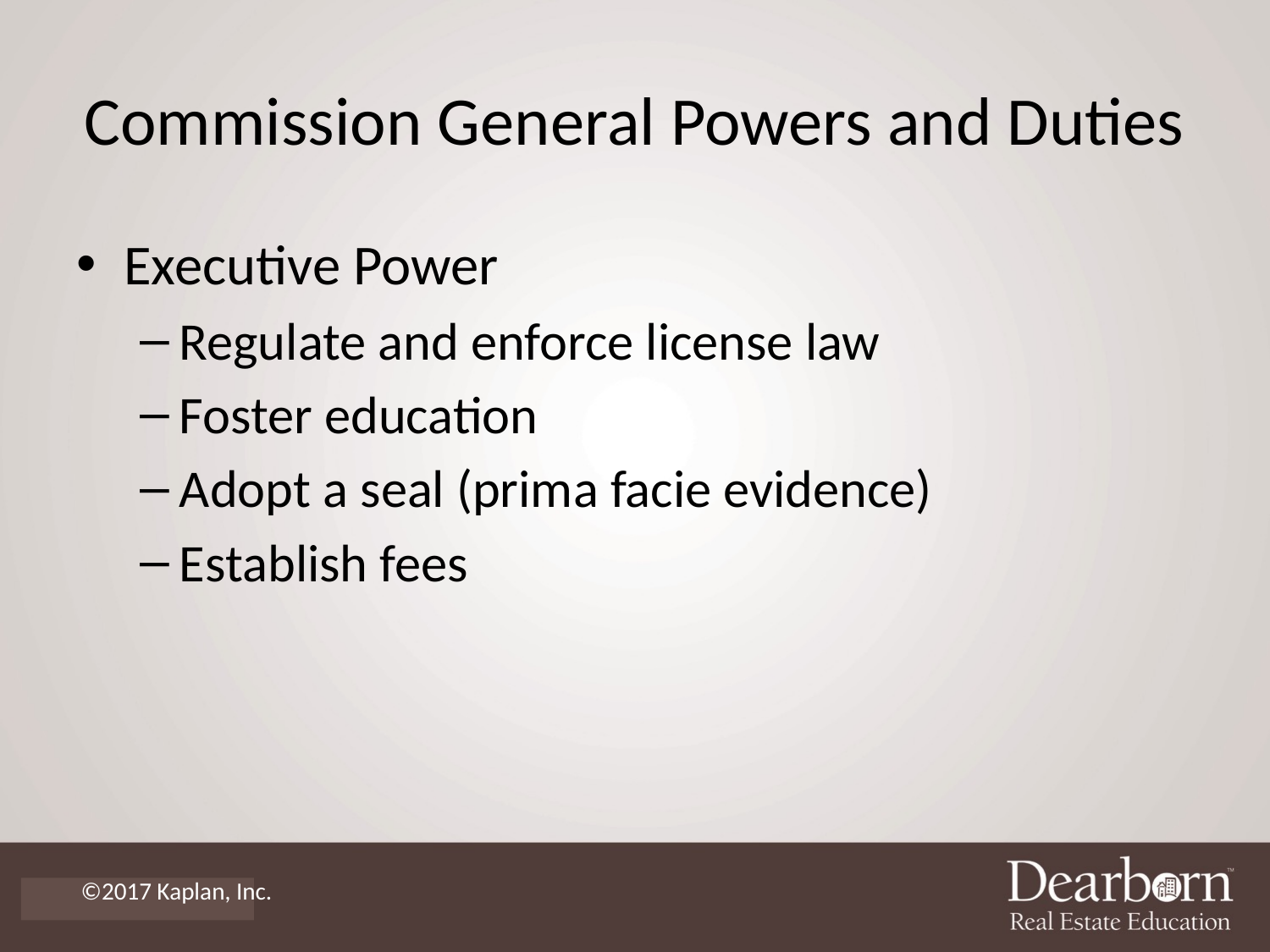

# Commission General Powers and Duties
Executive Power
Regulate and enforce license law
Foster education
Adopt a seal (prima facie evidence)
Establish fees